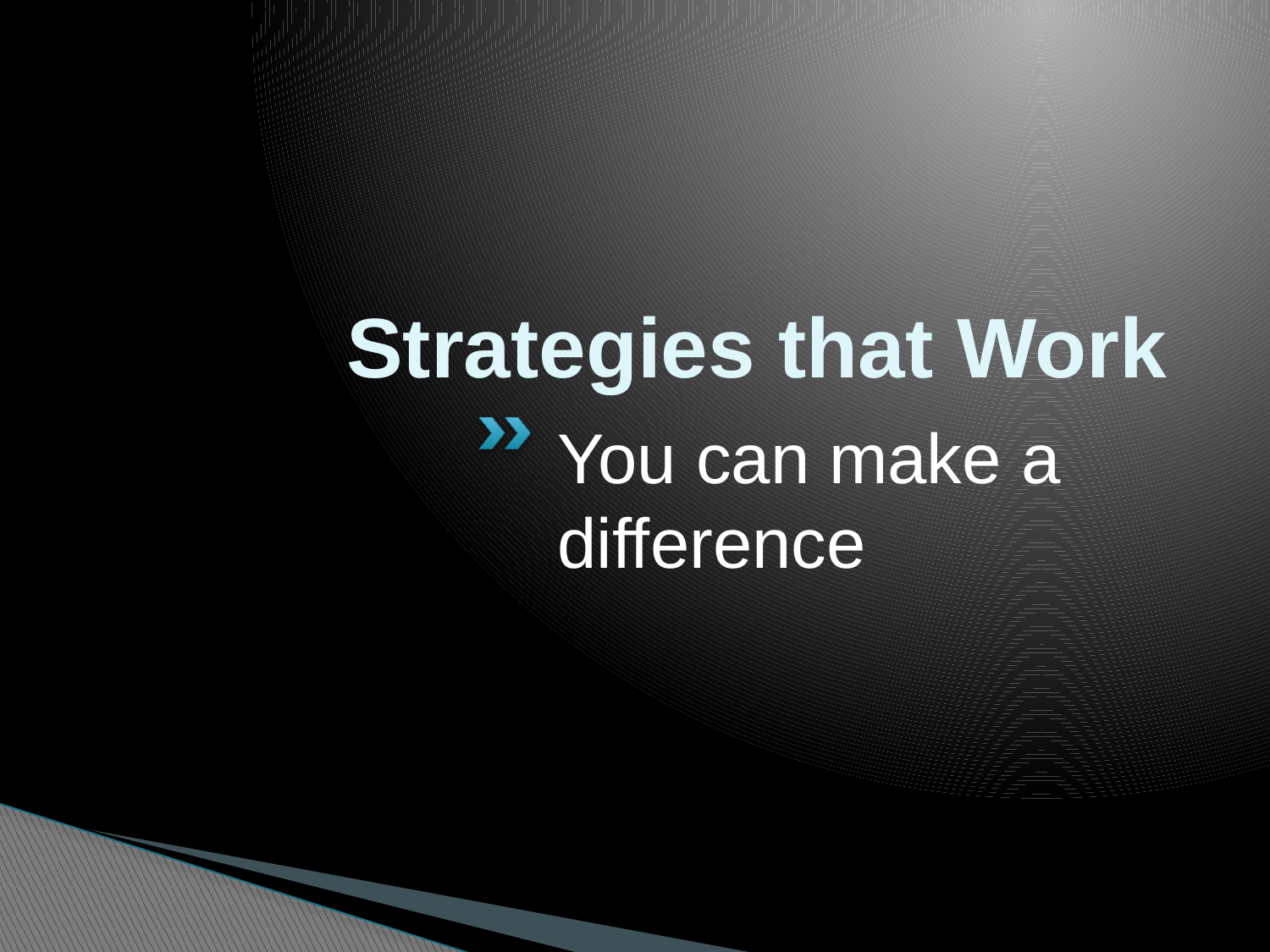

# Strategies that Work
You can make a difference